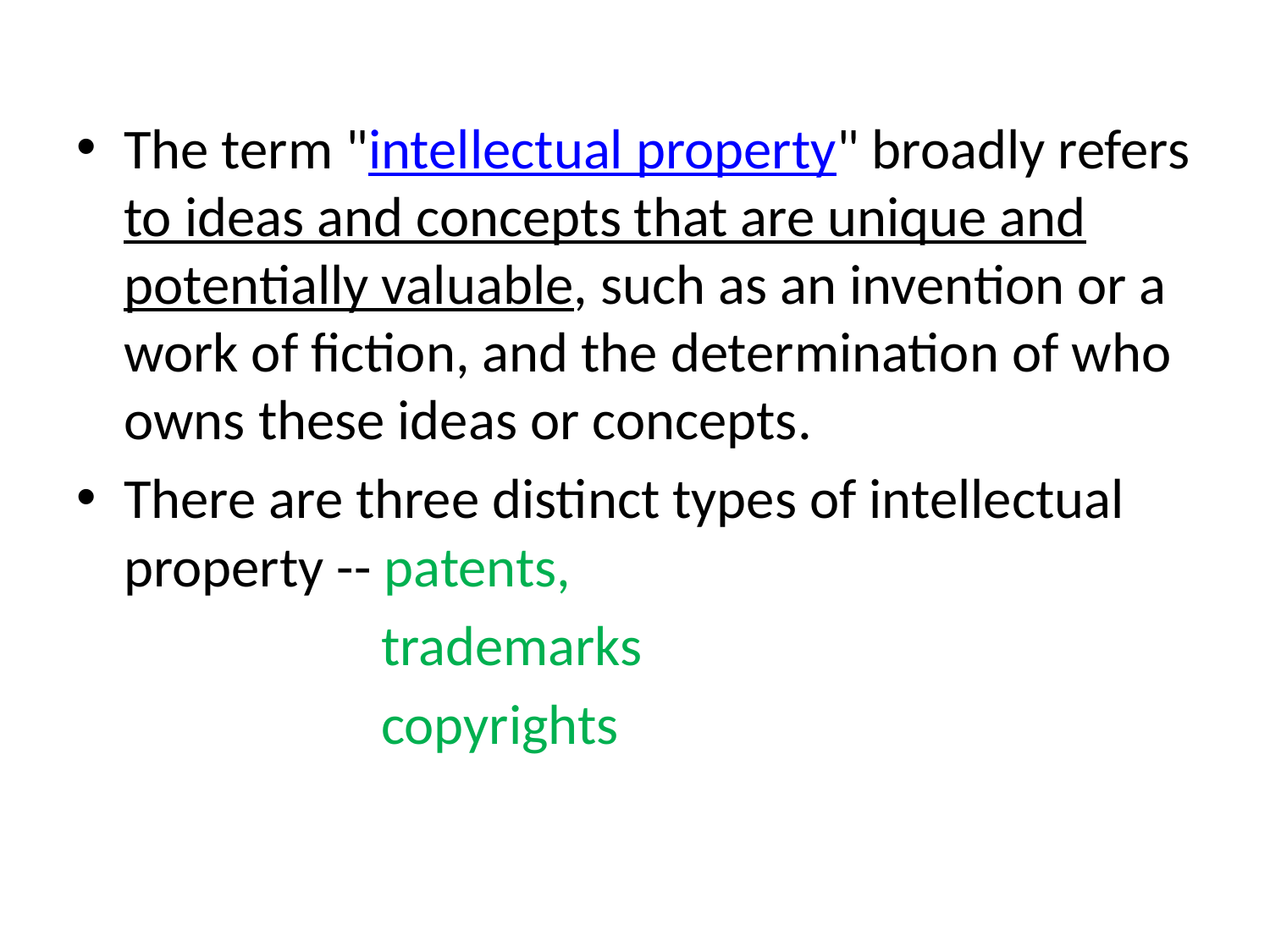

#
The term "intellectual property" broadly refers to ideas and concepts that are unique and potentially valuable, such as an invention or a work of fiction, and the determination of who owns these ideas or concepts.
There are three distinct types of intellectual property -- patents,
                        trademarks
                        copyrights